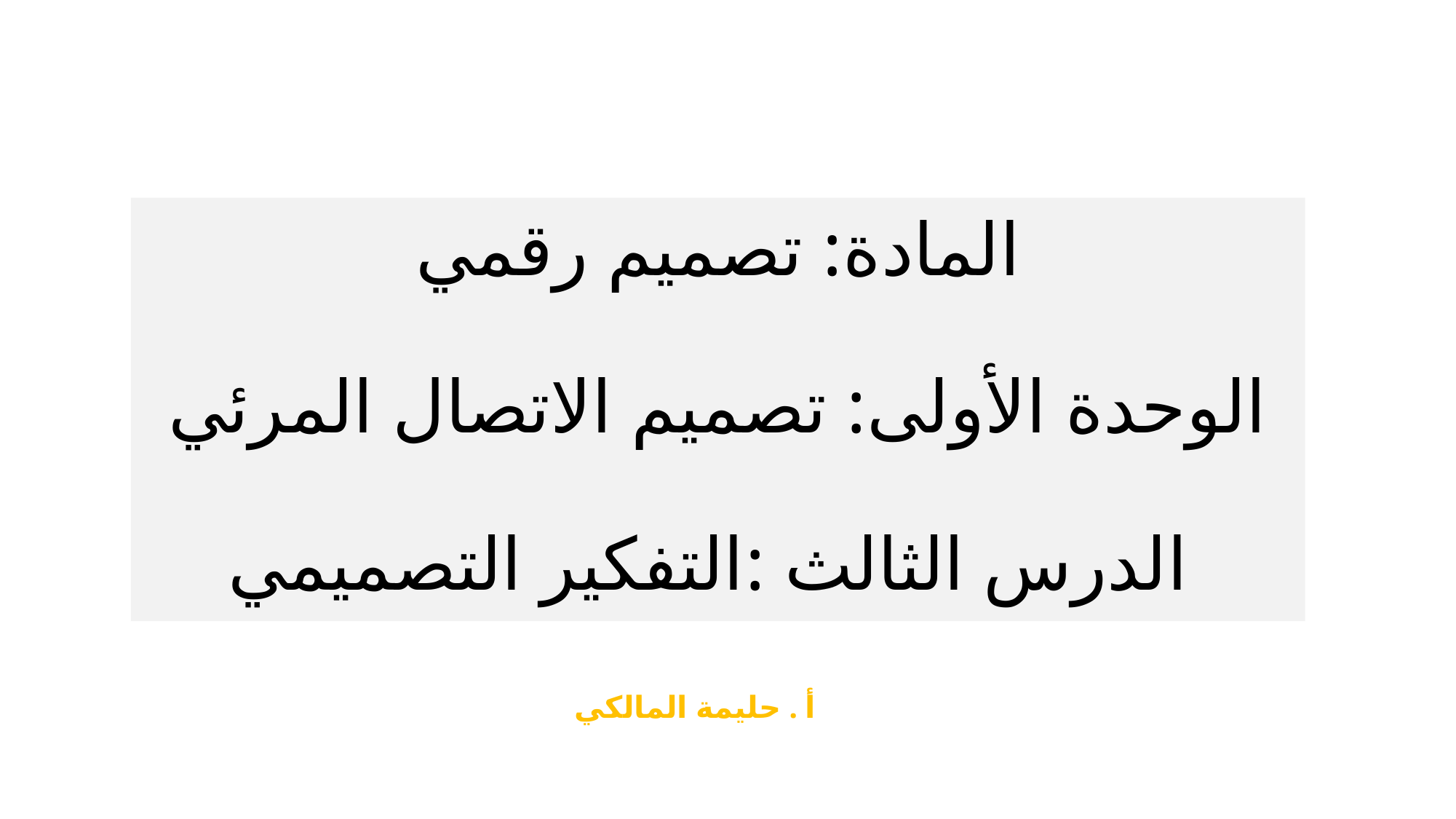

المادة: تصميم رقمي

الوحدة الأولى: تصميم الاتصال المرئي

 الدرس الثالث :التفكير التصميمي
أ . حليمة المالكي